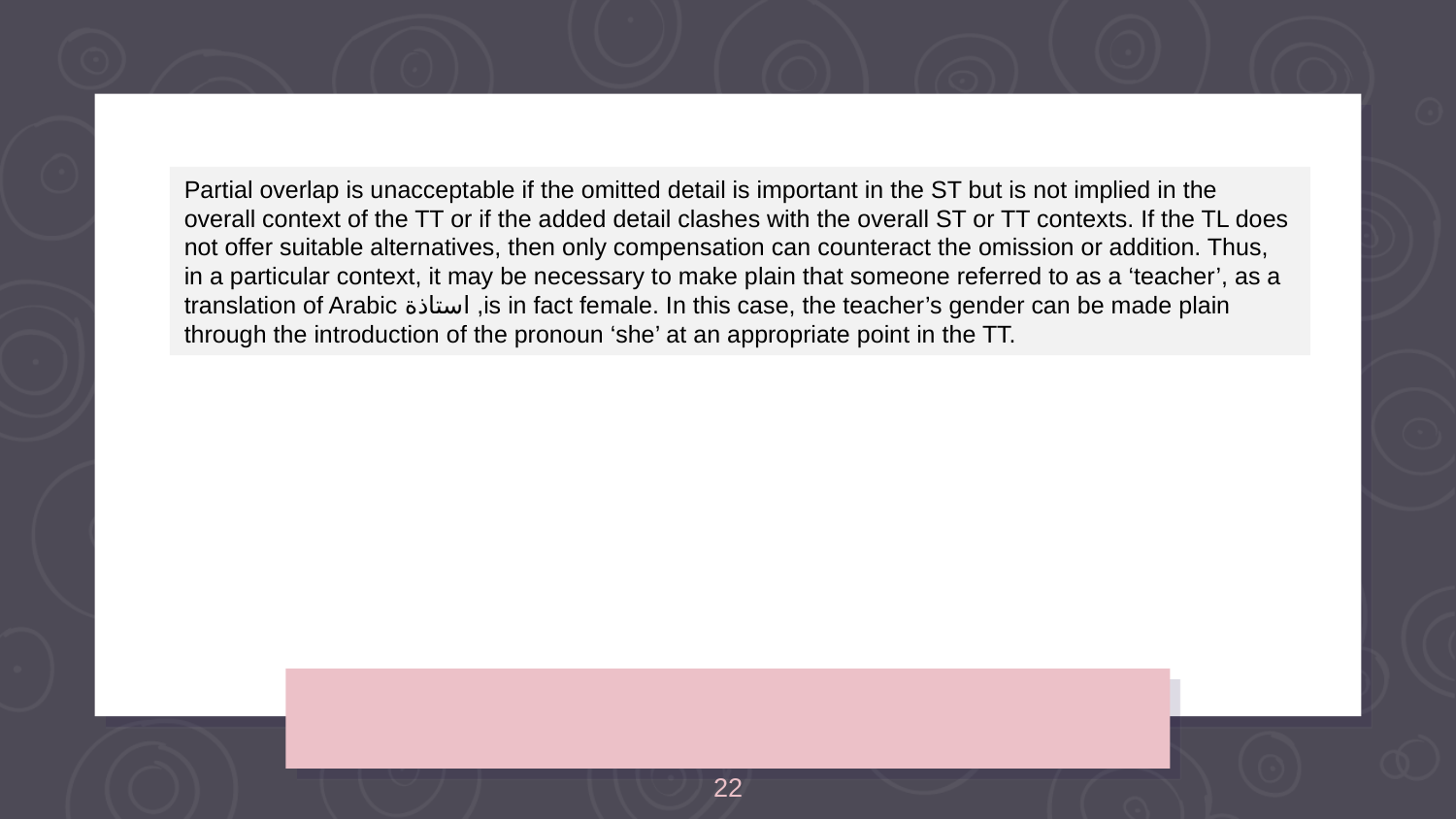

Partial overlap is unacceptable if the omitted detail is important in the ST but is not implied in the overall context of the TT or if the added detail clashes with the overall ST or TT contexts. If the TL does not offer suitable alternatives, then only compensation can counteract the omission or addition. Thus, in a particular context, it may be necessary to make plain that someone referred to as a ‘teacher’, as a translation of Arabic استاذة ,is in fact female. In this case, the teacher’s gender can be made plain through the introduction of the pronoun ‘she’ at an appropriate point in the TT.
22